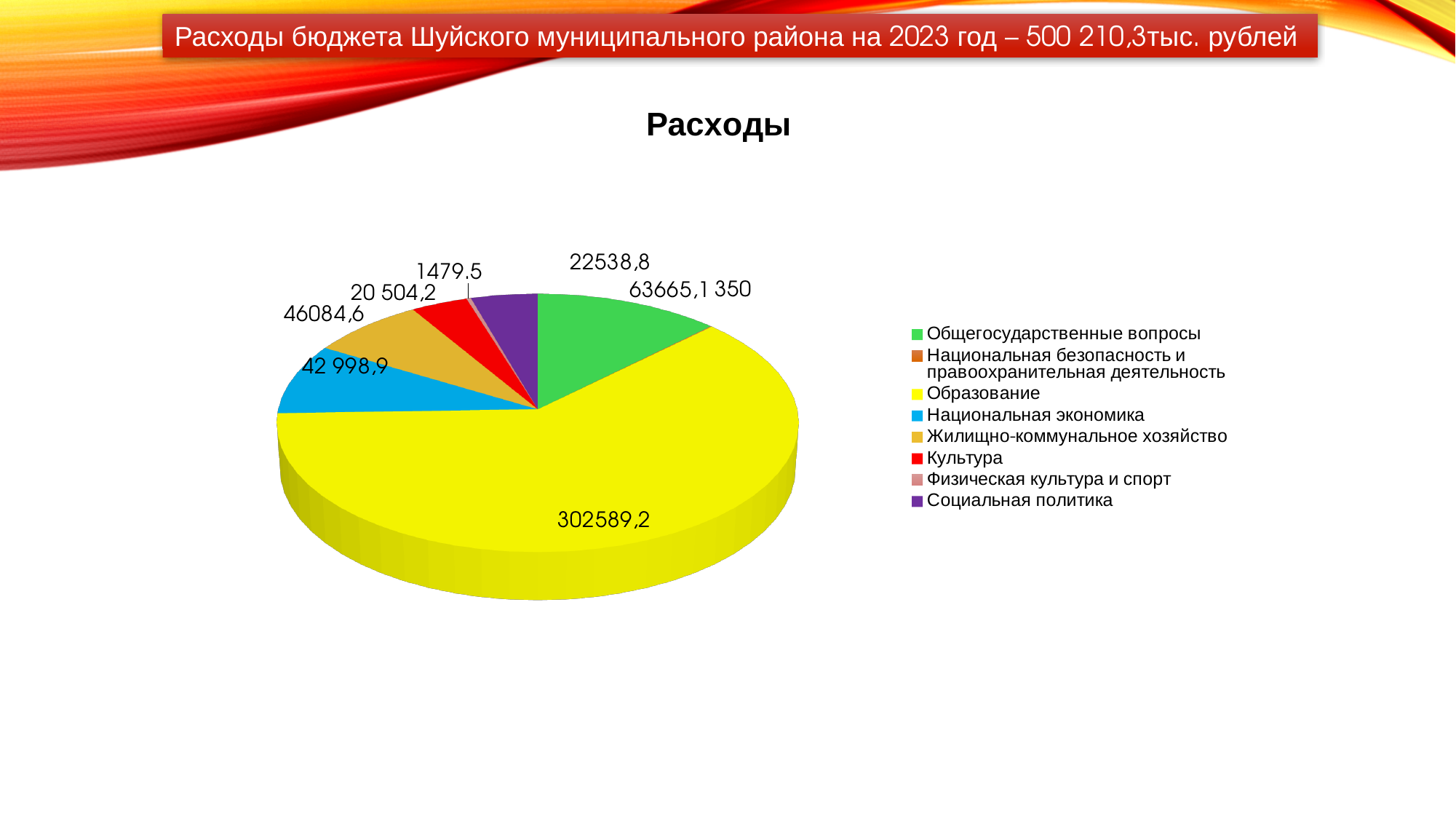

Расходы бюджета Шуйского муниципального района на 2023 год – 500 210,3тыс. рублей

[unsupported chart]